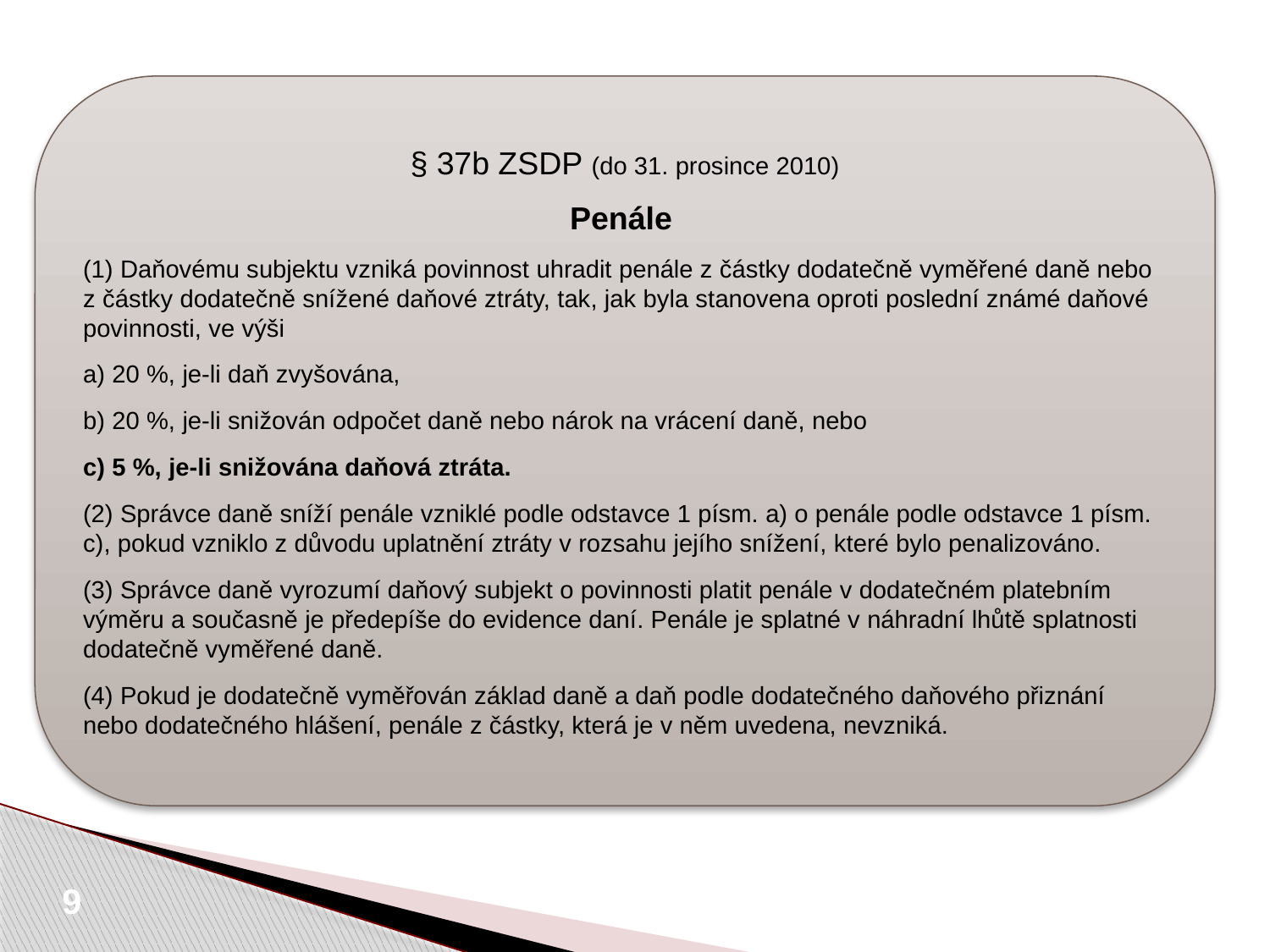

§ 37b ZSDP (do 31. prosince 2010)

Penále

(1) Daňovému subjektu vzniká povinnost uhradit penále z částky dodatečně vyměřené daně nebo z částky dodatečně snížené daňové ztráty, tak, jak byla stanovena oproti poslední známé daňové povinnosti, ve výši

a) 20 %, je-li daň zvyšována,

b) 20 %, je-li snižován odpočet daně nebo nárok na vrácení daně, nebo

c) 5 %, je-li snižována daňová ztráta.

(2) Správce daně sníží penále vzniklé podle odstavce 1 písm. a) o penále podle odstavce 1 písm. c), pokud vzniklo z důvodu uplatnění ztráty v rozsahu jejího snížení, které bylo penalizováno.

(3) Správce daně vyrozumí daňový subjekt o povinnosti platit penále v dodatečném platebním výměru a současně je předepíše do evidence daní. Penále je splatné v náhradní lhůtě splatnosti dodatečně vyměřené daně.

(4) Pokud je dodatečně vyměřován základ daně a daň podle dodatečného daňového přiznání nebo dodatečného hlášení, penále z částky, která je v něm uvedena, nevzniká.
9